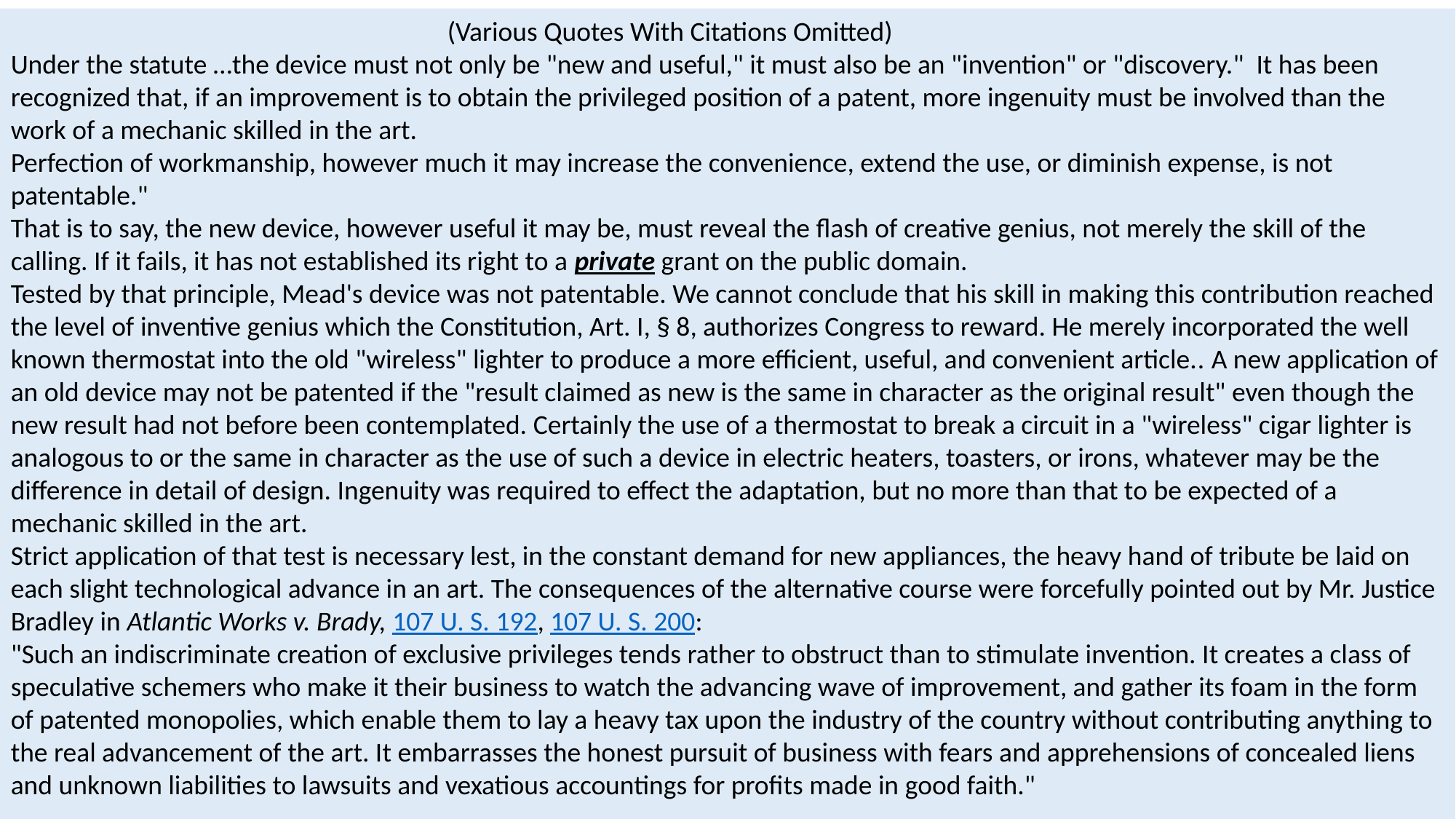

(Various Quotes With Citations Omitted)
Under the statute …the device must not only be "new and useful," it must also be an "invention" or "discovery."  It has been recognized that, if an improvement is to obtain the privileged position of a patent, more ingenuity must be involved than the work of a mechanic skilled in the art.
Perfection of workmanship, however much it may increase the convenience, extend the use, or diminish expense, is not patentable."
That is to say, the new device, however useful it may be, must reveal the flash of creative genius, not merely the skill of the calling. If it fails, it has not established its right to a private grant on the public domain.
Tested by that principle, Mead's device was not patentable. We cannot conclude that his skill in making this contribution reached the level of inventive genius which the Constitution, Art. I, § 8, authorizes Congress to reward. He merely incorporated the well known thermostat into the old "wireless" lighter to produce a more efficient, useful, and convenient article.. A new application of an old device may not be patented if the "result claimed as new is the same in character as the original result" even though the new result had not before been contemplated. Certainly the use of a thermostat to break a circuit in a "wireless" cigar lighter is analogous to or the same in character as the use of such a device in electric heaters, toasters, or irons, whatever may be the difference in detail of design. Ingenuity was required to effect the adaptation, but no more than that to be expected of a mechanic skilled in the art.
Strict application of that test is necessary lest, in the constant demand for new appliances, the heavy hand of tribute be laid on each slight technological advance in an art. The consequences of the alternative course were forcefully pointed out by Mr. Justice Bradley in Atlantic Works v. Brady, 107 U. S. 192, 107 U. S. 200:
"Such an indiscriminate creation of exclusive privileges tends rather to obstruct than to stimulate invention. It creates a class of speculative schemers who make it their business to watch the advancing wave of improvement, and gather its foam in the form of patented monopolies, which enable them to lay a heavy tax upon the industry of the country without contributing anything to the real advancement of the art. It embarrasses the honest pursuit of business with fears and apprehensions of concealed liens and unknown liabilities to lawsuits and vexatious accountings for profits made in good faith."